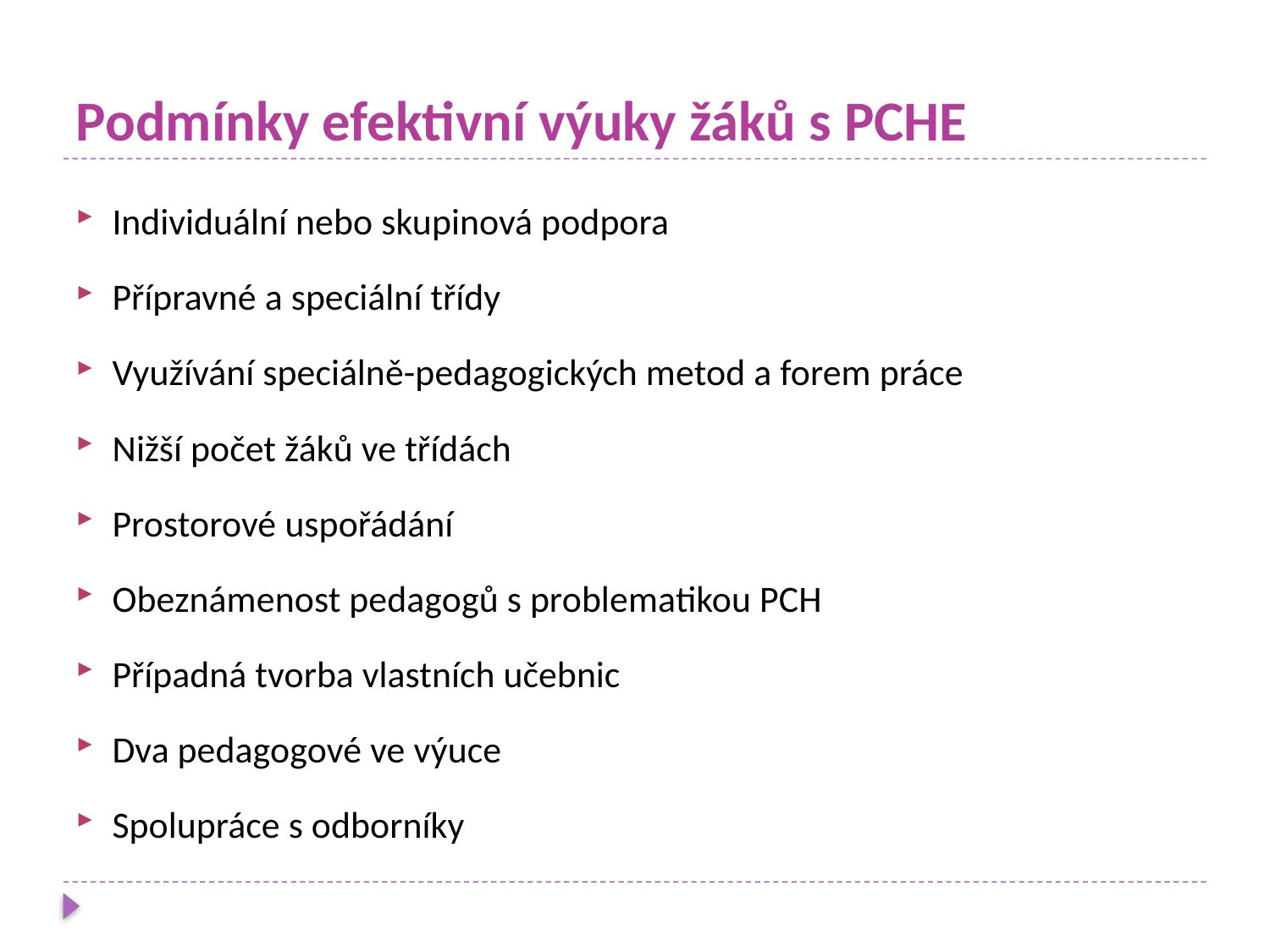

# Podmínky efektivní výuky žáků s PCHE
Individuální nebo skupinová podpora
Přípravné a speciální třídy
Využívání speciálně-pedagogických metod a forem práce
Nižší počet žáků ve třídách
Prostorové uspořádání
Obeznámenost pedagogů s problematikou PCH
Případná tvorba vlastních učebnic
Dva pedagogové ve výuce
Spolupráce s odborníky